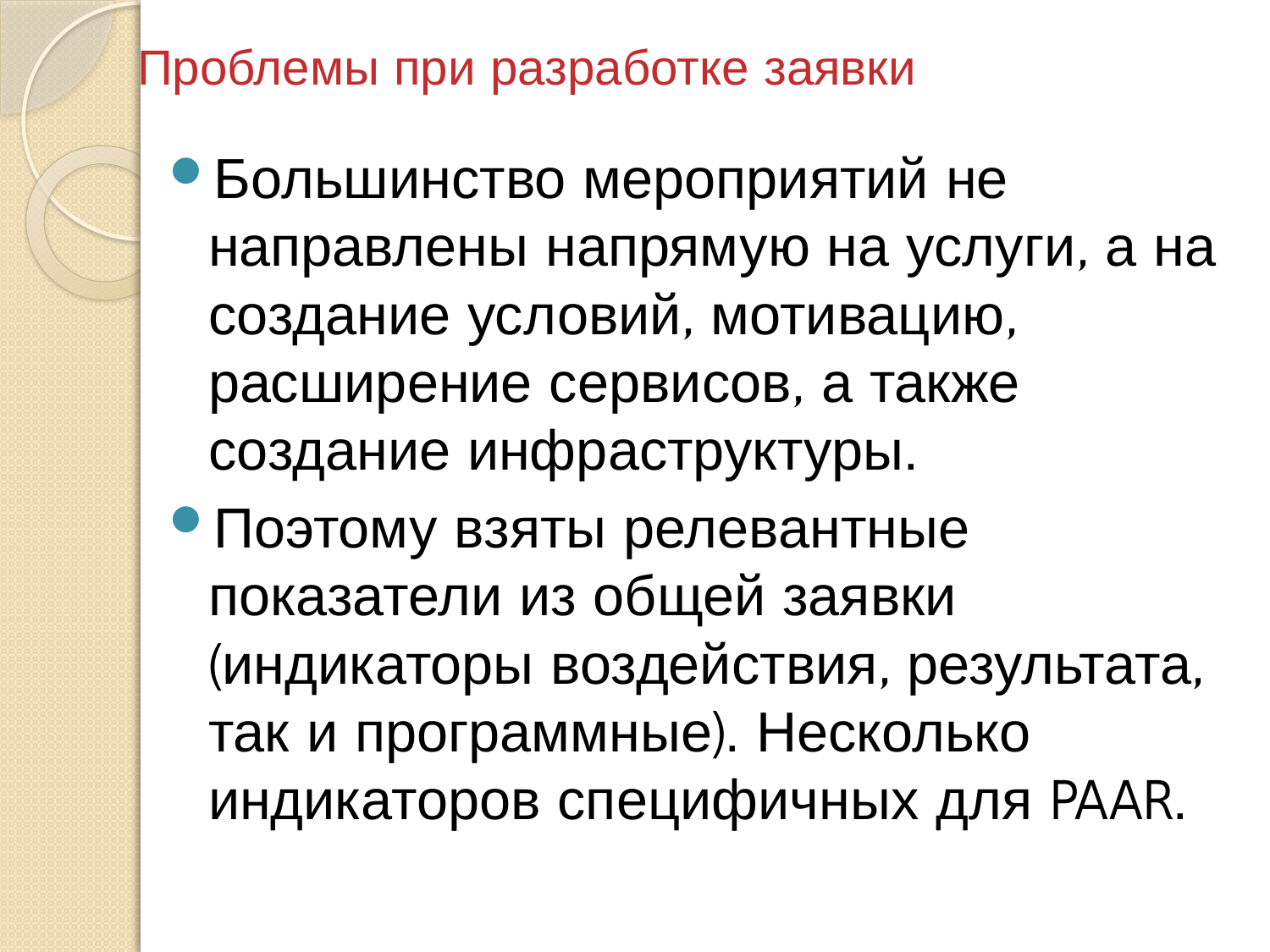

# Проблемы при разработке заявки
Большинство мероприятий не направлены напрямую на услуги, а на создание условий, мотивацию, расширение сервисов, а также создание инфраструктуры.
Поэтому взяты релевантные показатели из общей заявки (индикаторы воздействия, результата, так и программные). Несколько индикаторов специфичных для PAAR.